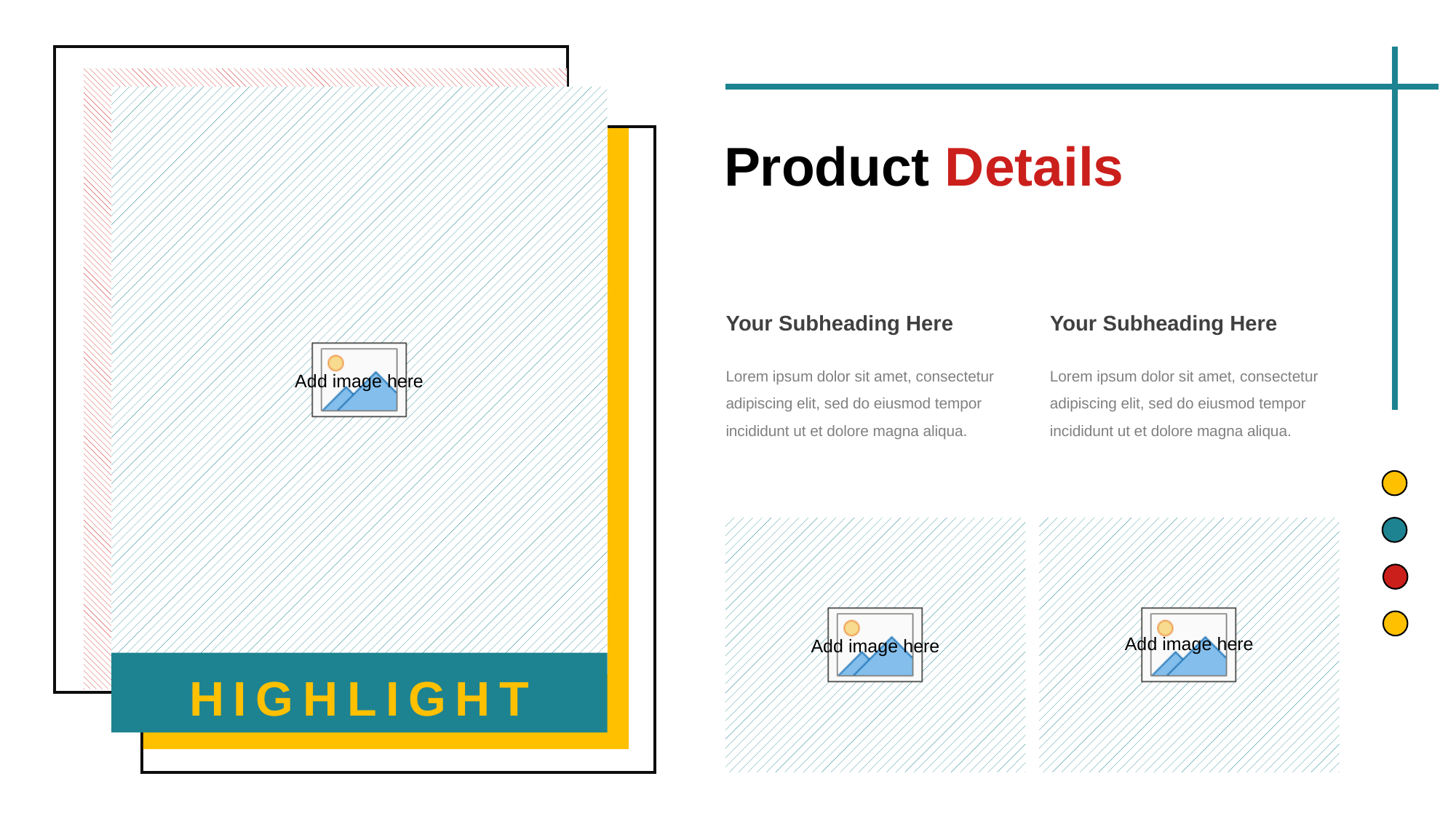

Product Details

Your Subheading Here
Your Subheading Here
Lorem ipsum dolor sit amet, consectetur adipiscing elit, sed do eiusmod tempor incididunt ut et dolore magna aliqua.
Lorem ipsum dolor sit amet, consectetur adipiscing elit, sed do eiusmod tempor incididunt ut et dolore magna aliqua.

HIGHLIGHT